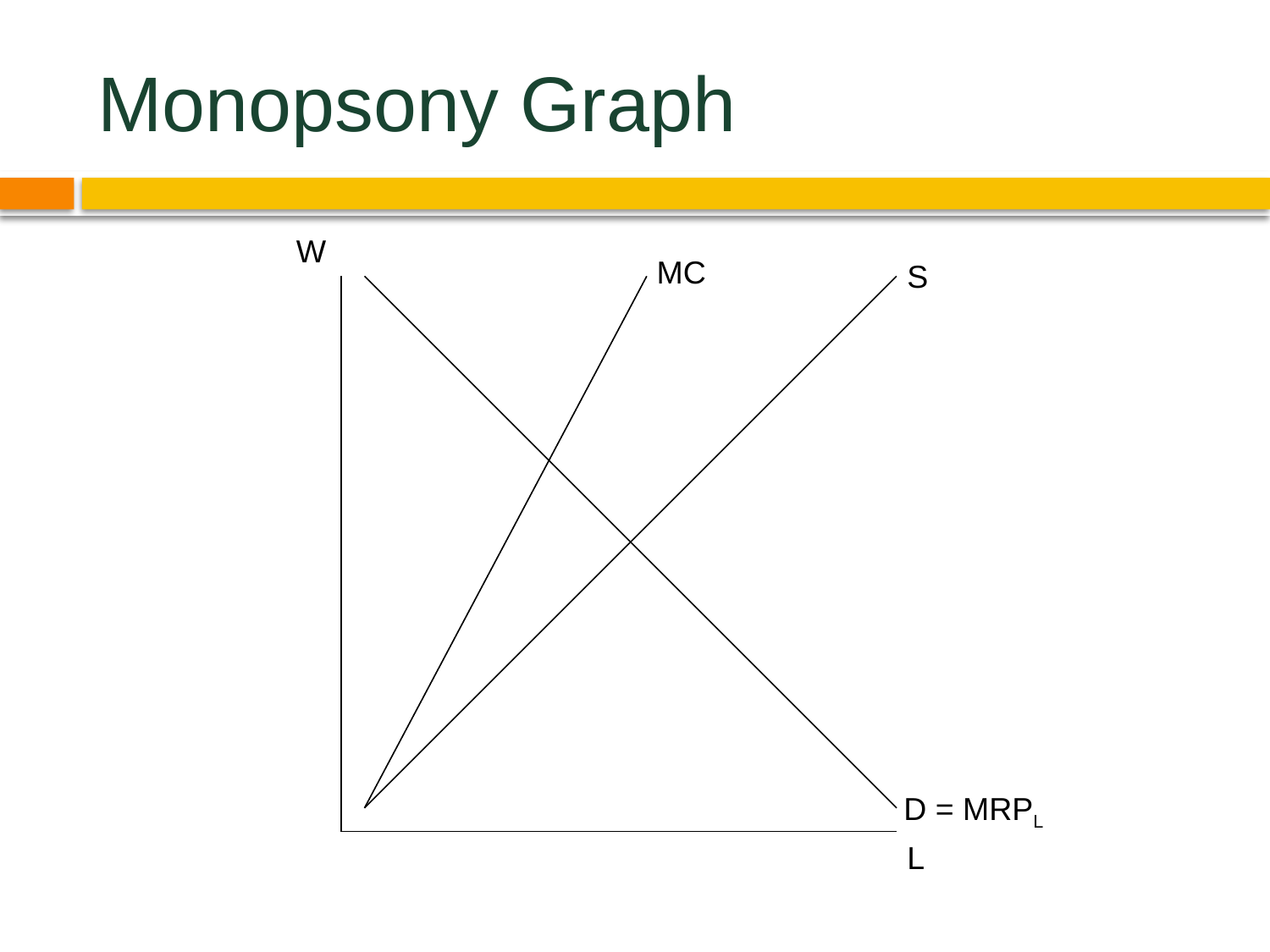

# Monopsony Graph
W
MC
S
D = MRPL
L